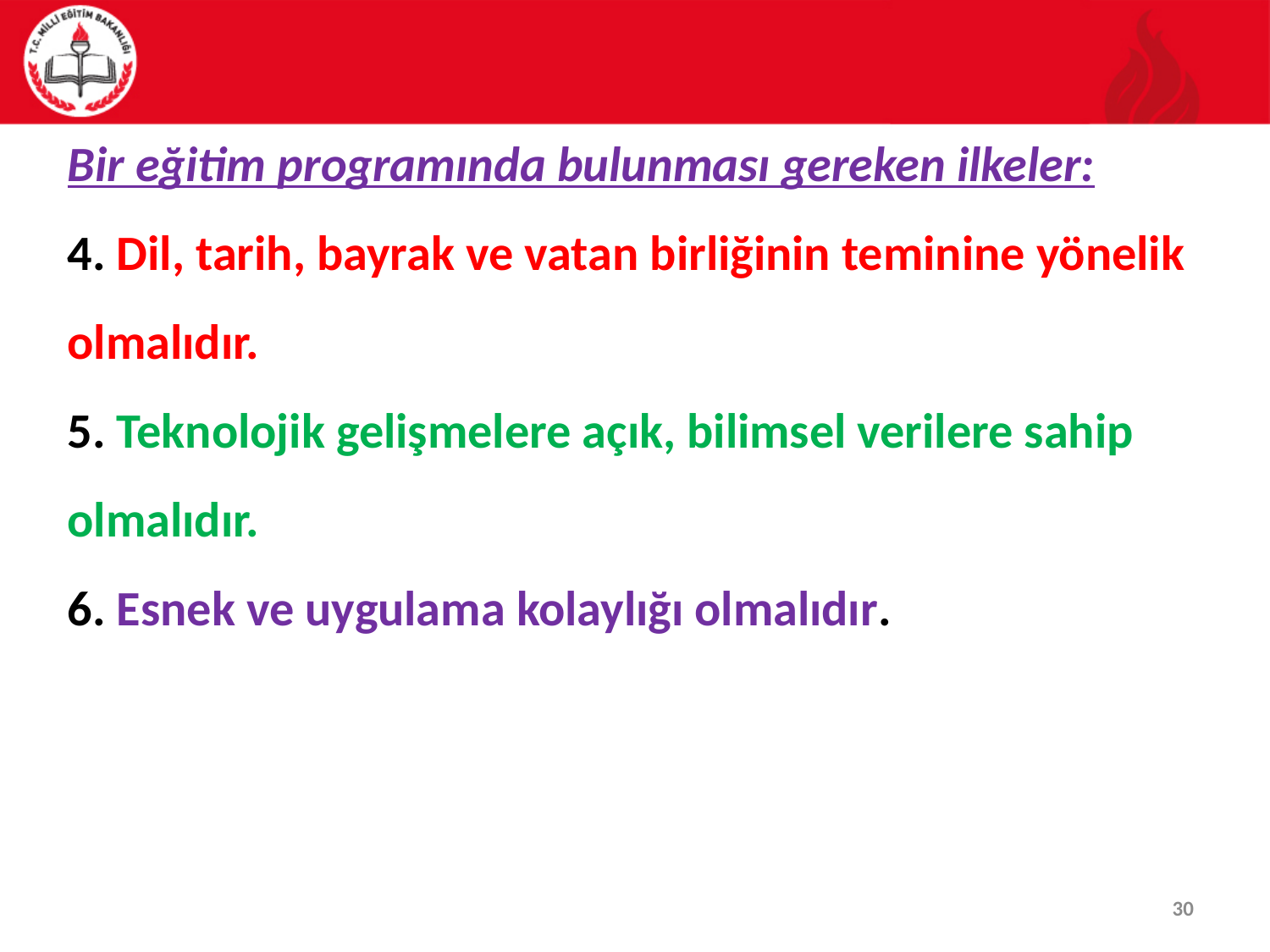

Bir eğitim programında bulunması gereken ilkeler:
4. Dil, tarih, bayrak ve vatan birliğinin teminine yönelik olmalıdır.
5. Teknolojik gelişmelere açık, bilimsel verilere sahip olmalıdır.
6. Esnek ve uygulama kolaylığı olmalıdır.

30